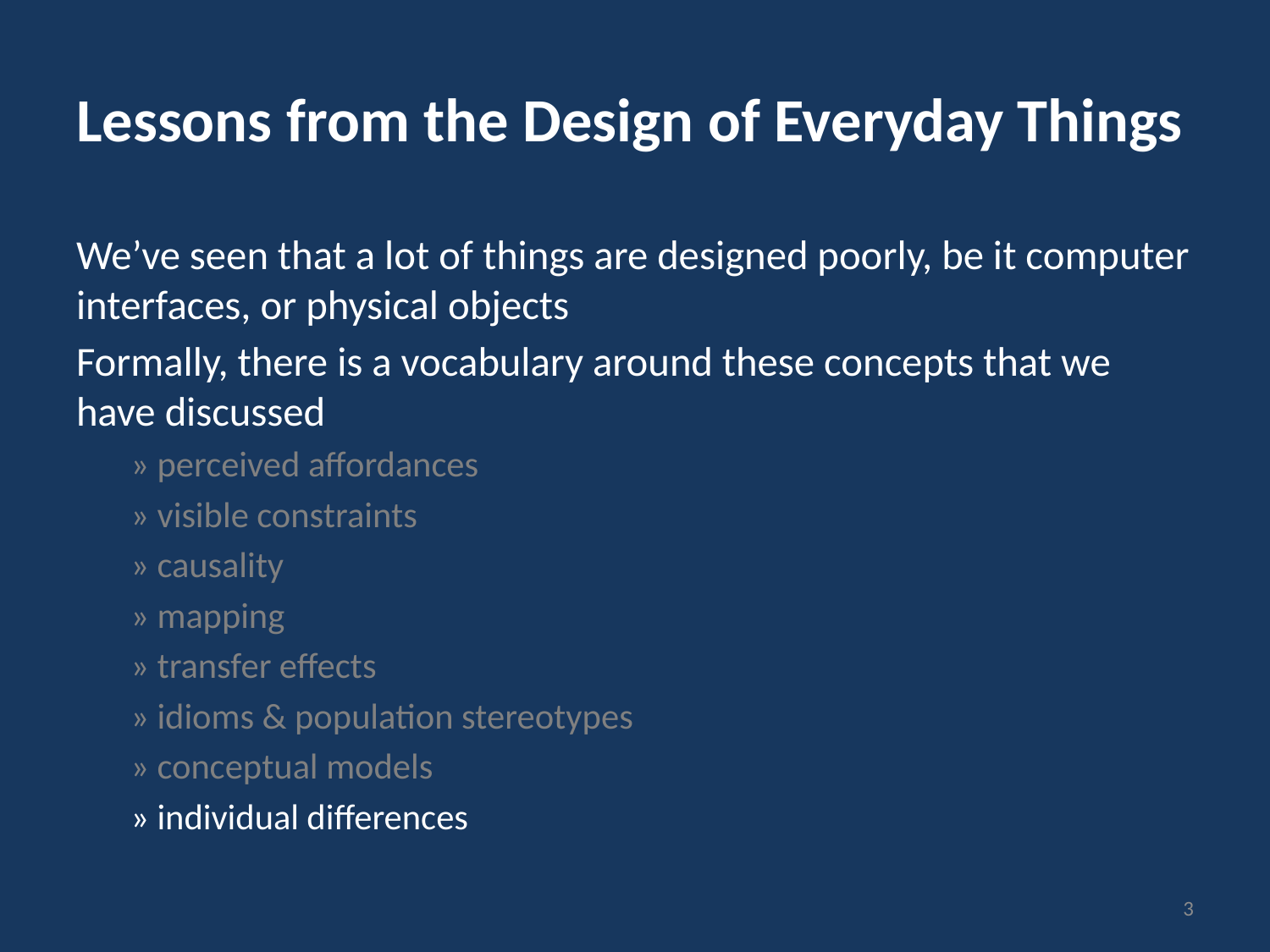

# Lessons from the Design of Everyday Things
We’ve seen that a lot of things are designed poorly, be it computer interfaces, or physical objects
Formally, there is a vocabulary around these concepts that we have discussed
» perceived affordances
» visible constraints
» causality
» mapping
» transfer effects
» idioms & population stereotypes
» conceptual models
» individual differences
3